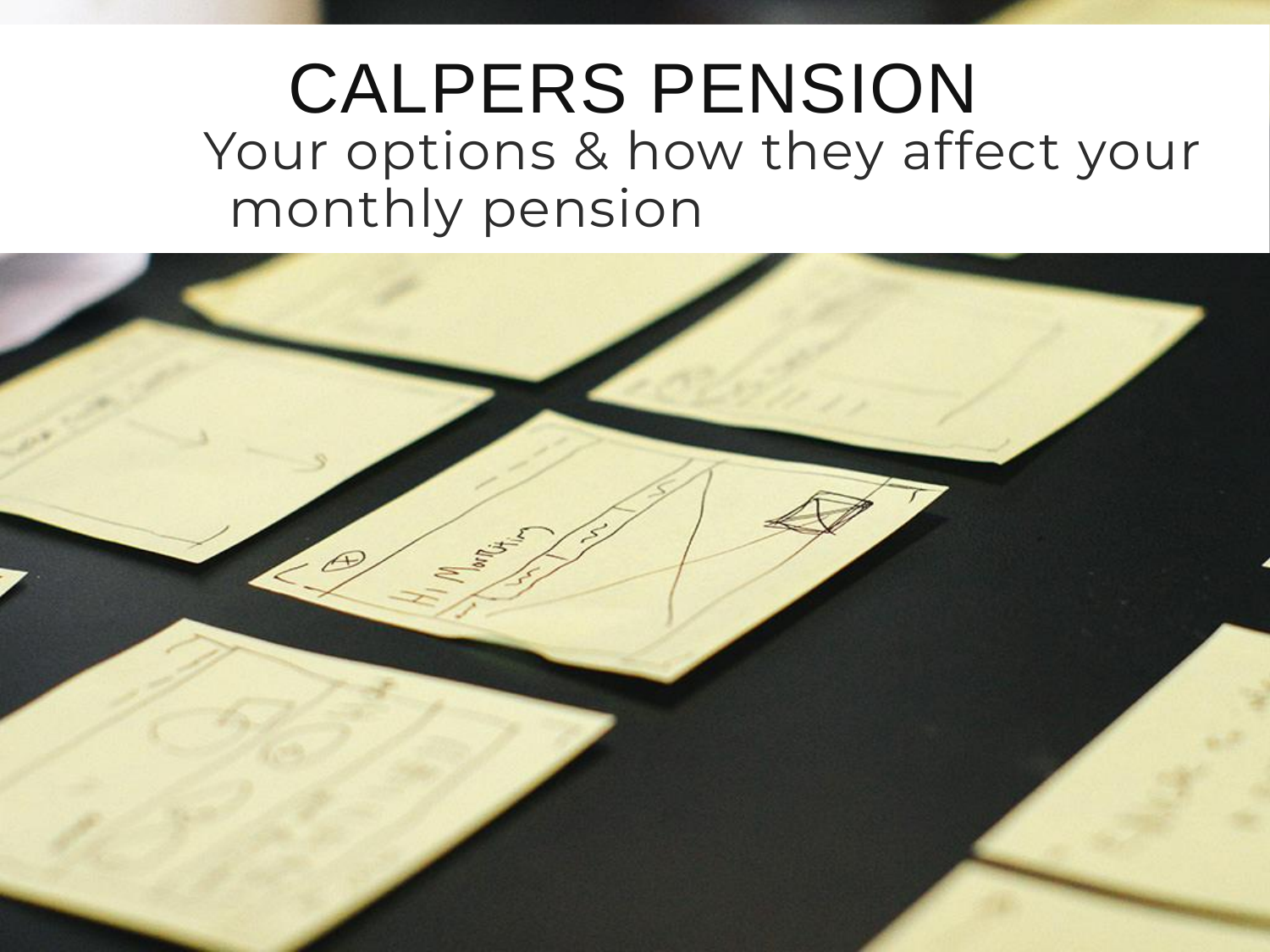

# CalPERS Pension
Your options & how they affect your monthly pension